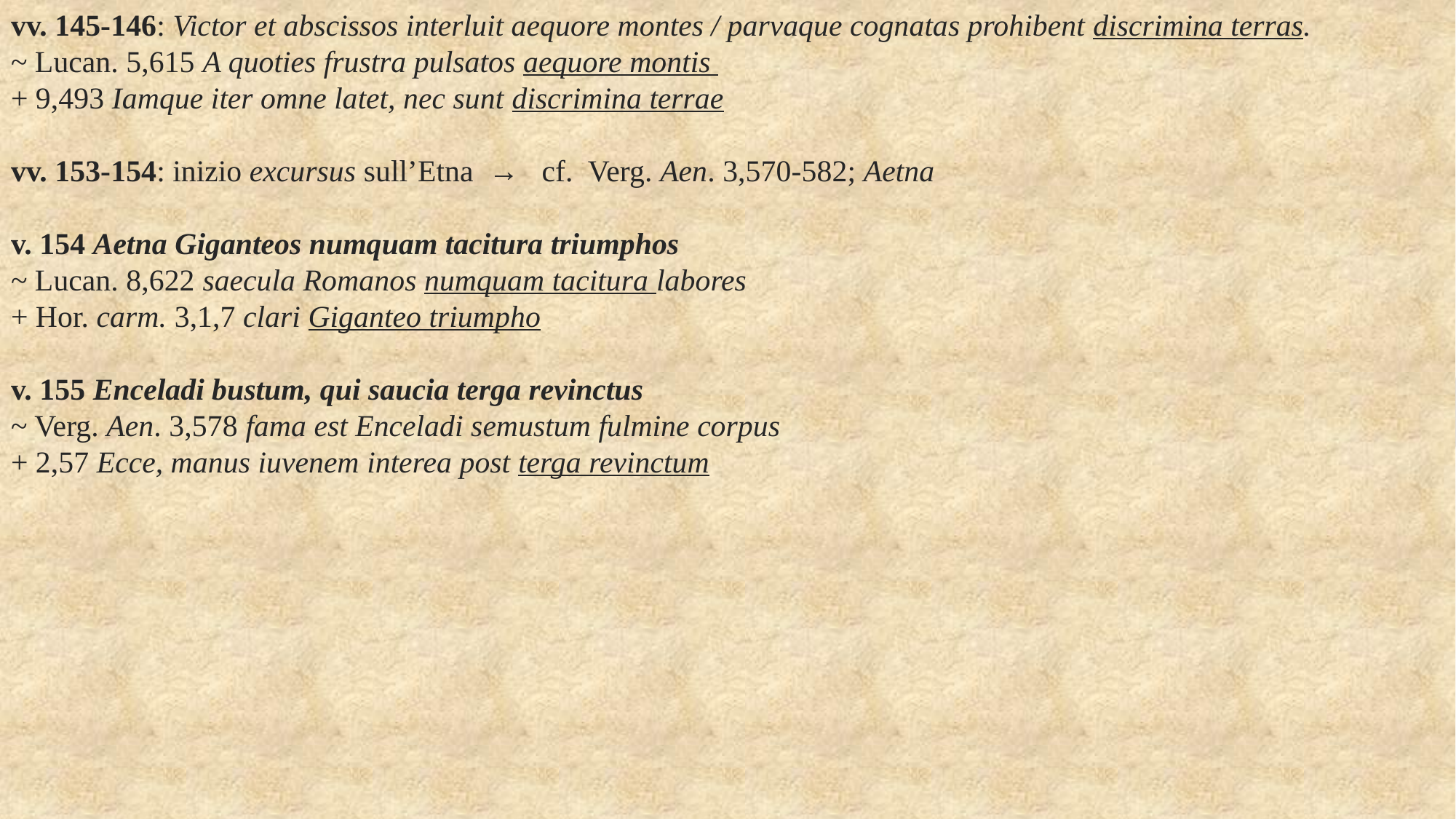

vv. 145-146: Victor et abscissos interluit aequore montes / parvaque cognatas prohibent discrimina terras.
~ Lucan. 5,615 A quoties frustra pulsatos aequore montis
+ 9,493 Iamque iter omne latet, nec sunt discrimina terrae

vv. 153-154: inizio excursus sull’Etna  →   cf.  Verg. Aen. 3,570-582; Aetna

v. 154 Aetna Giganteos numquam tacitura triumphos
~ Lucan. 8,622 saecula Romanos numquam tacitura labores
+ Hor. carm. 3,1,7 clari Giganteo triumpho

v. 155 Enceladi bustum, qui saucia terga revinctus
~ Verg. Aen. 3,578 fama est Enceladi semustum fulmine corpus
+ 2,57 Ecce, manus iuvenem interea post terga revinctum